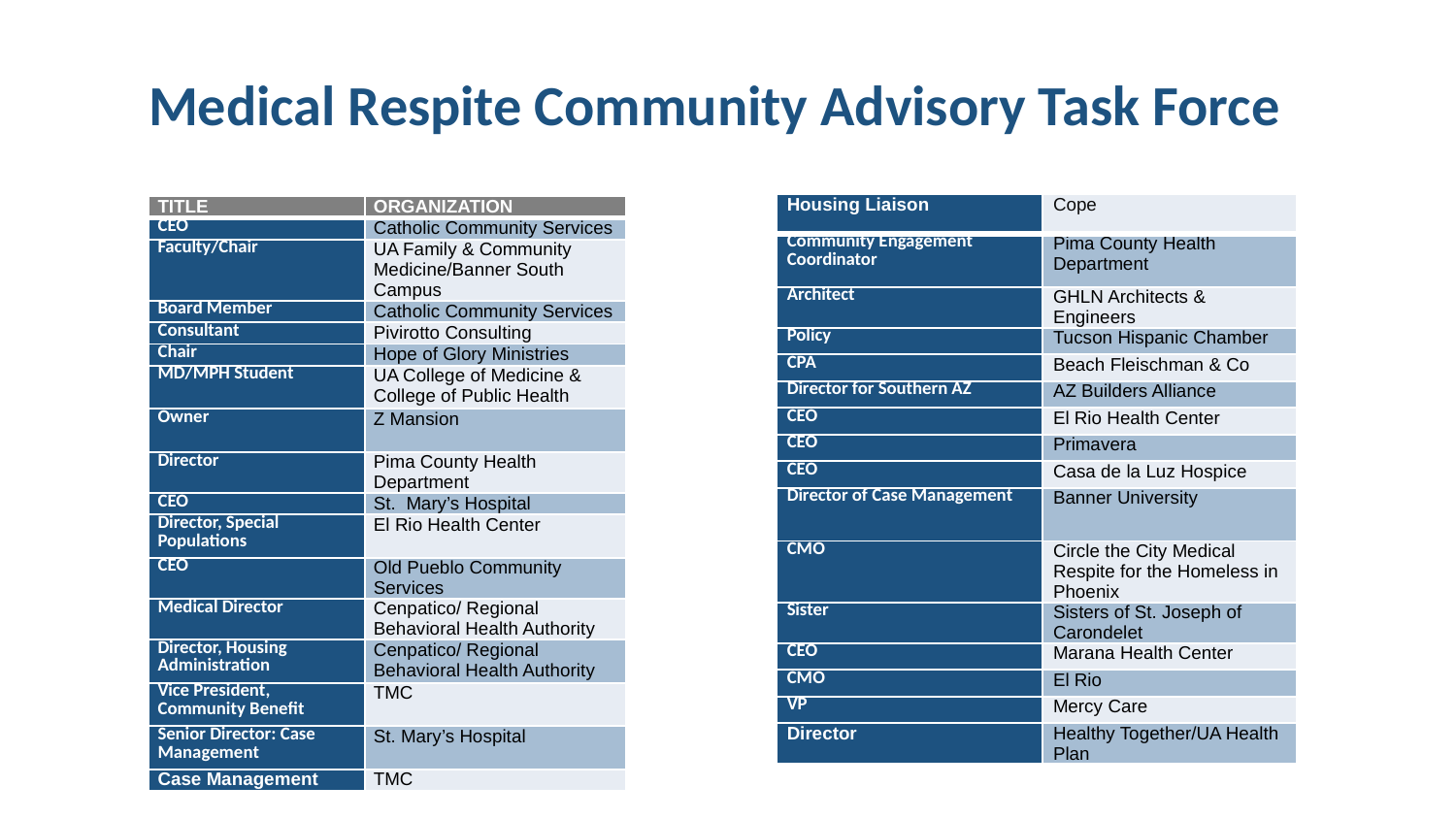

# Medical Respite Community Advisory Task Force
| Housing Liaison | Cope |
| --- | --- |
| Community Engagement Coordinator | Pima County Health Department |
| Architect | GHLN Architects & Engineers |
| Policy | Tucson Hispanic Chamber |
| CPA | Beach Fleischman & Co |
| Director for Southern AZ | AZ Builders Alliance |
| CEO | El Rio Health Center |
| CEO | Primavera |
| CEO | Casa de la Luz Hospice |
| Director of Case Management | Banner University |
| CMO | Circle the City Medical Respite for the Homeless in Phoenix |
| Sister | Sisters of St. Joseph of Carondelet |
| CEO | Marana Health Center |
| CMO | El Rio |
| VP | Mercy Care |
| Director | Healthy Together/UA Health Plan |
| TITLE | ORGANIZATION |
| --- | --- |
| CEO | Catholic Community Services |
| Faculty/Chair | UA Family & Community Medicine/Banner South Campus |
| Board Member | Catholic Community Services |
| Consultant | Pivirotto Consulting |
| Chair | Hope of Glory Ministries |
| MD/MPH Student | UA College of Medicine & College of Public Health |
| Owner | Z Mansion |
| Director | Pima County Health Department |
| CEO | St.  Mary’s Hospital |
| Director, Special Populations | El Rio Health Center |
| CEO | Old Pueblo Community Services |
| Medical Director | Cenpatico/ Regional Behavioral Health Authority |
| Director, Housing Administration | Cenpatico/ Regional Behavioral Health Authority |
| Vice President, Community Benefit | TMC |
| Senior Director: Case Management | St. Mary’s Hospital |
| Case Management | TMC |